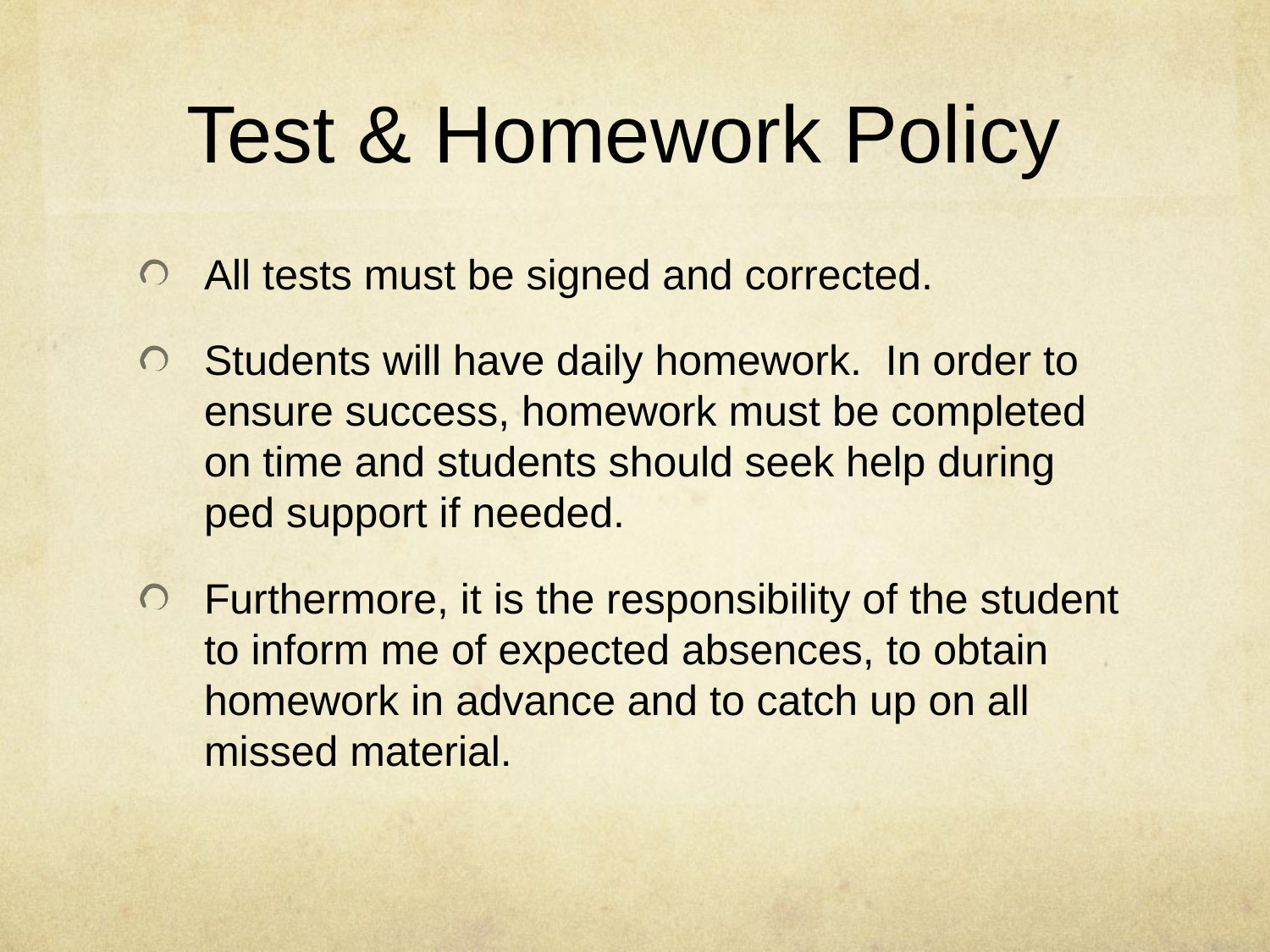

# Test & Homework Policy
All tests must be signed and corrected.
Students will have daily homework.  In order to ensure success, homework must be completed on time and students should seek help during ped support if needed.
Furthermore, it is the responsibility of the student to inform me of expected absences, to obtain homework in advance and to catch up on all missed material.